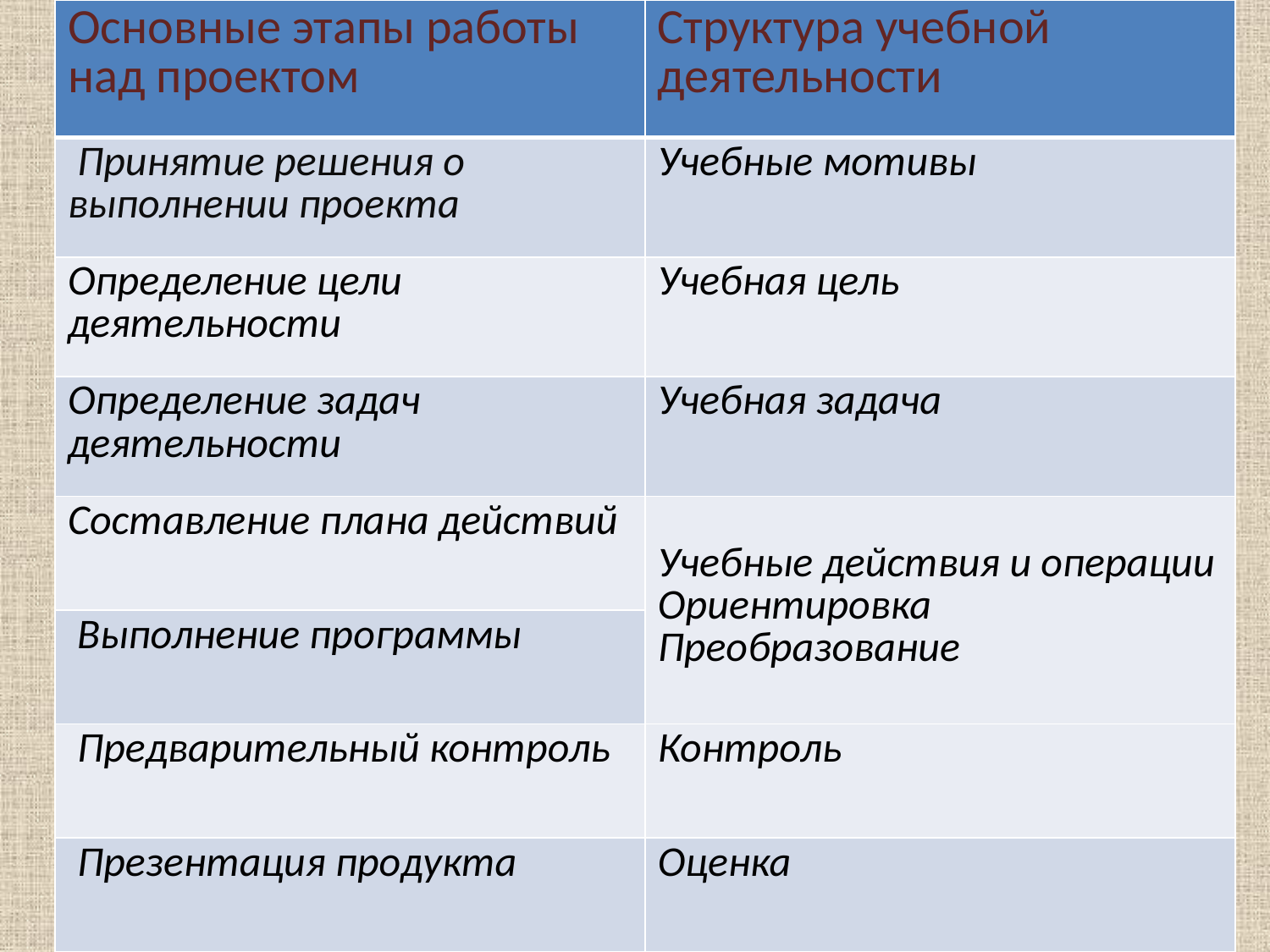

| Основные этапы работы над проектом | Структура учебной деятельности |
| --- | --- |
| Принятие решения о выполнении проекта | Учебные мотивы |
| Определение цели деятельности | Учебная цель |
| Определение задач деятельности | Учебная задача |
| Составление плана действий | Учебные действия и операции Ориентировка Преобразование |
| Выполнение программы |  |
| Предварительный контроль | Контроль |
| Презентация продукта | Оценка |

#